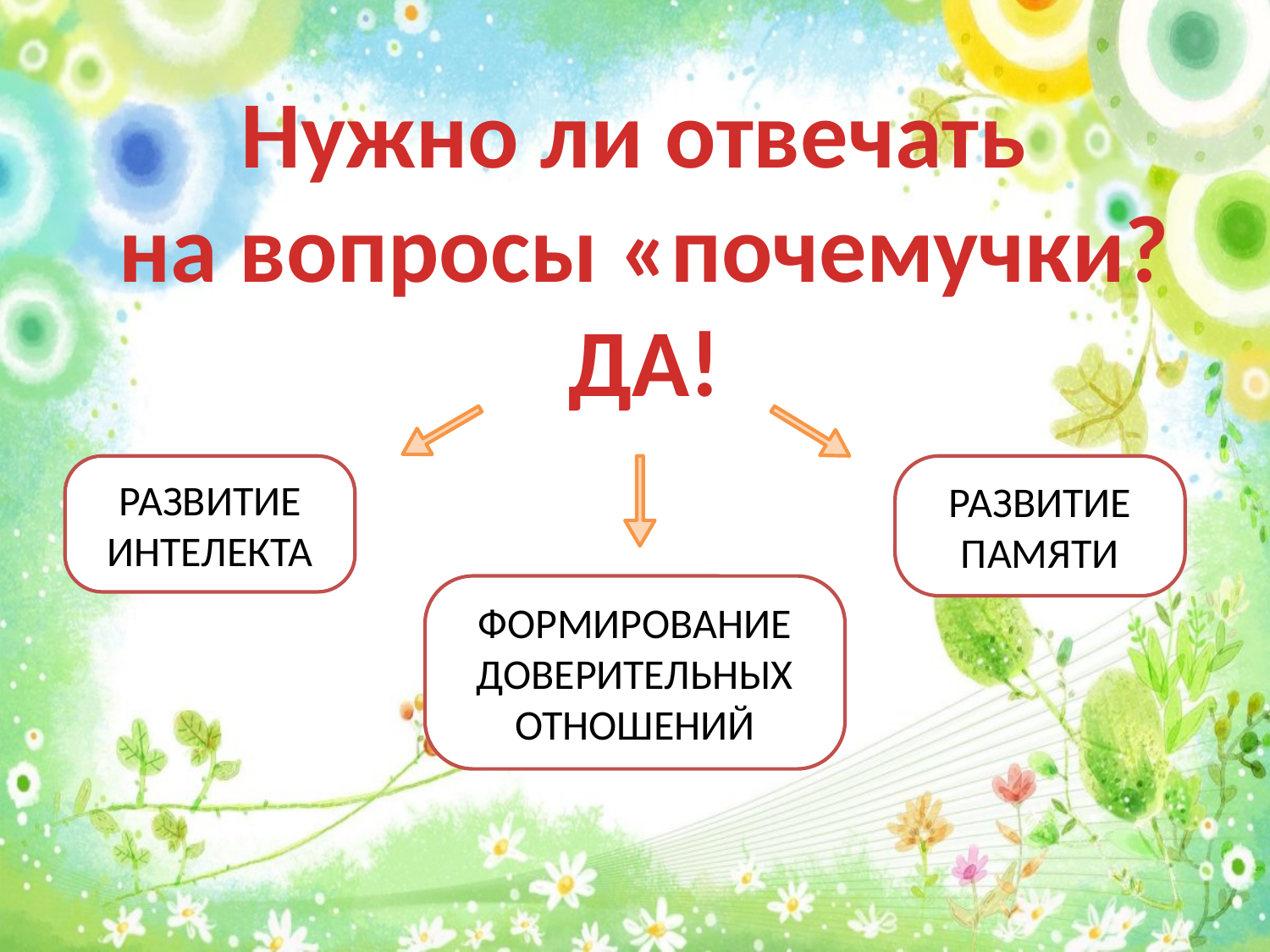

Нужно ли отвечать
на вопросы «почемучки?
ДА!

РАЗВИТИЕ ИНТЕЛЕКТА

РАЗВИТИЕ ПАМЯТИ
ФОРМИРОВАНИЕ ДОВЕРИТЕЛЬНЫХ ОТНОШЕНИЙ